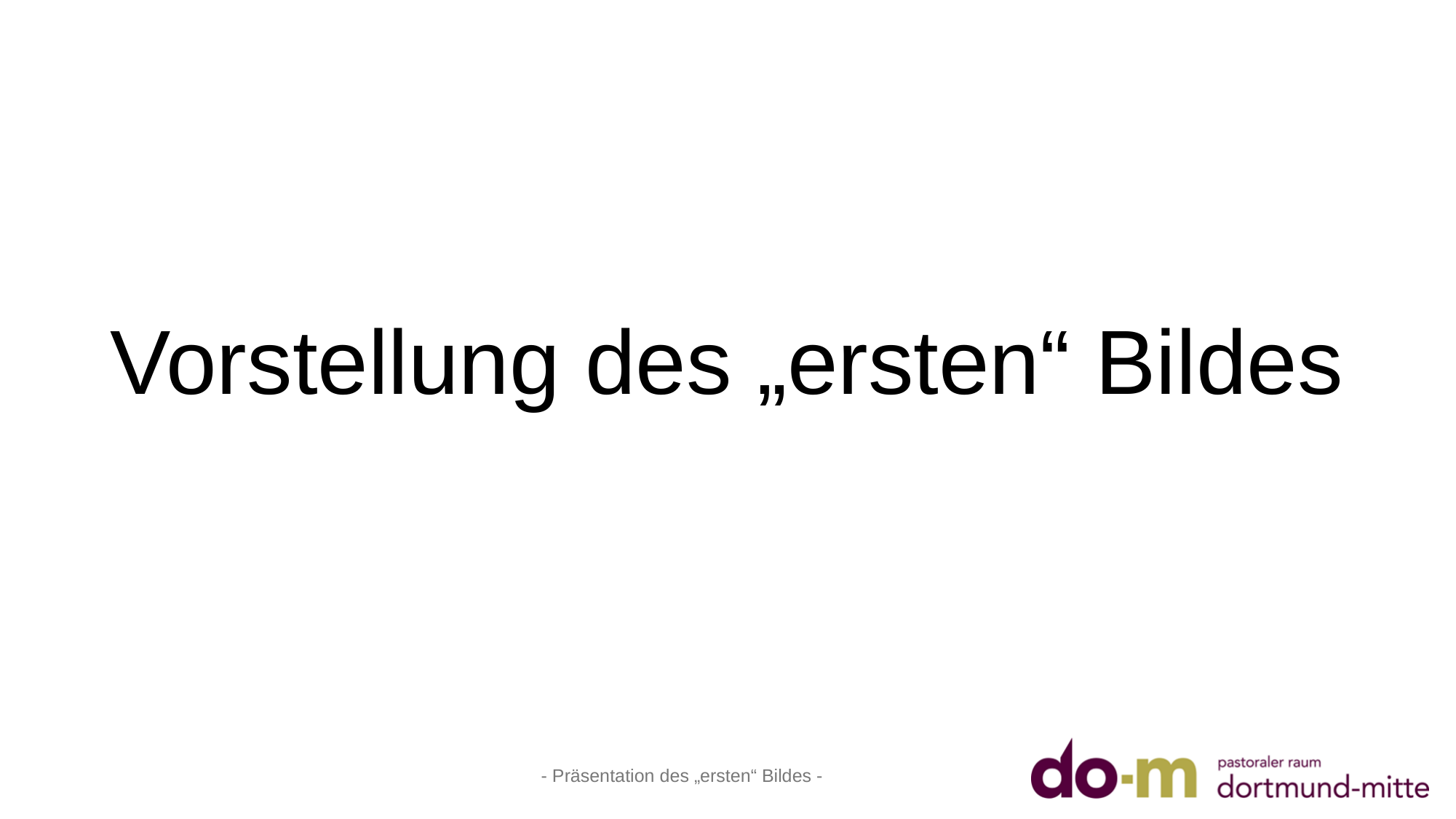

# Vorstellung des „ersten“ Bildes

- Präsentation des „ersten“ Bildes -